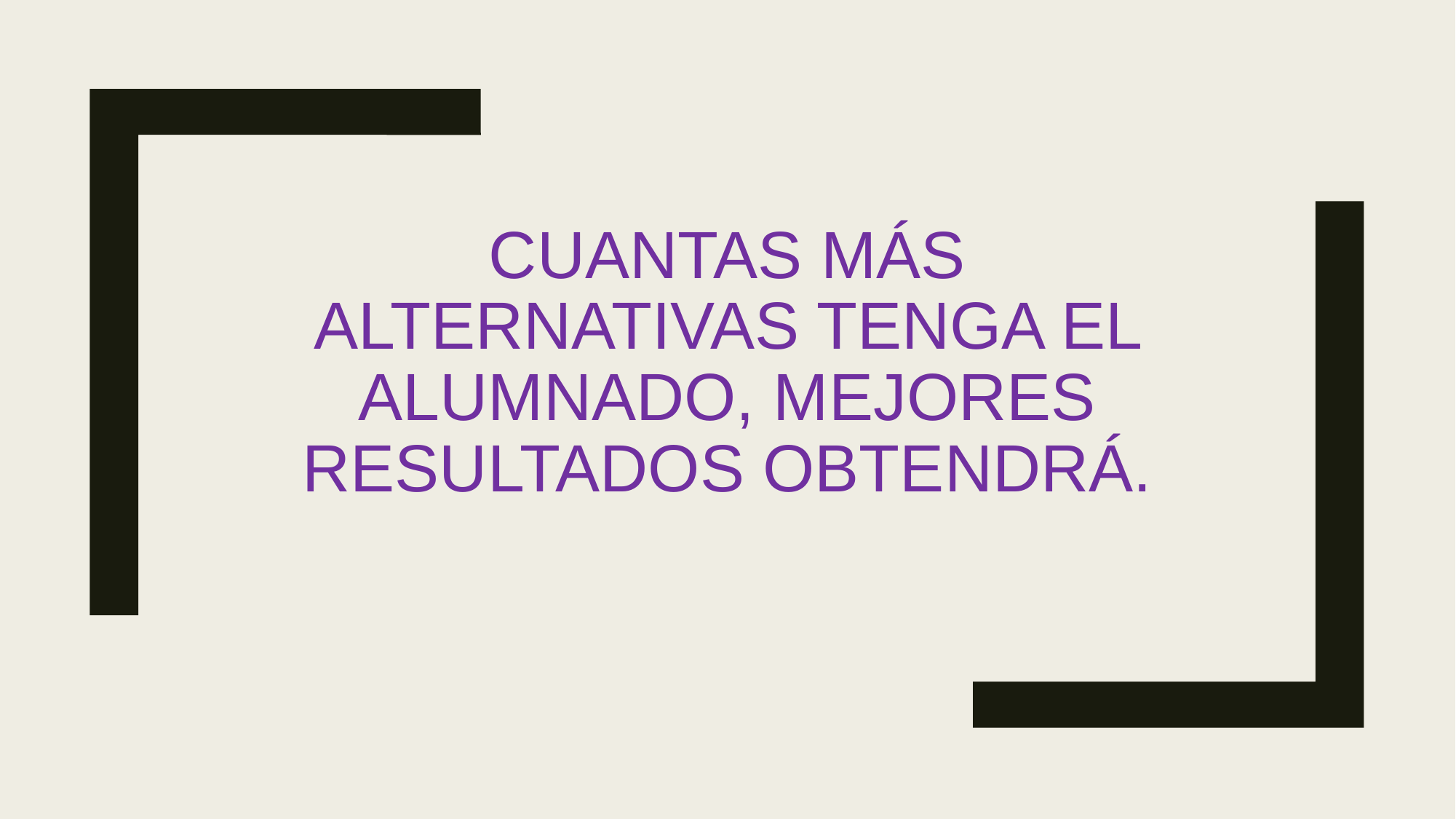

# Cuantas más alternativas tenga el alumnado, mejores resultados obtendrá.